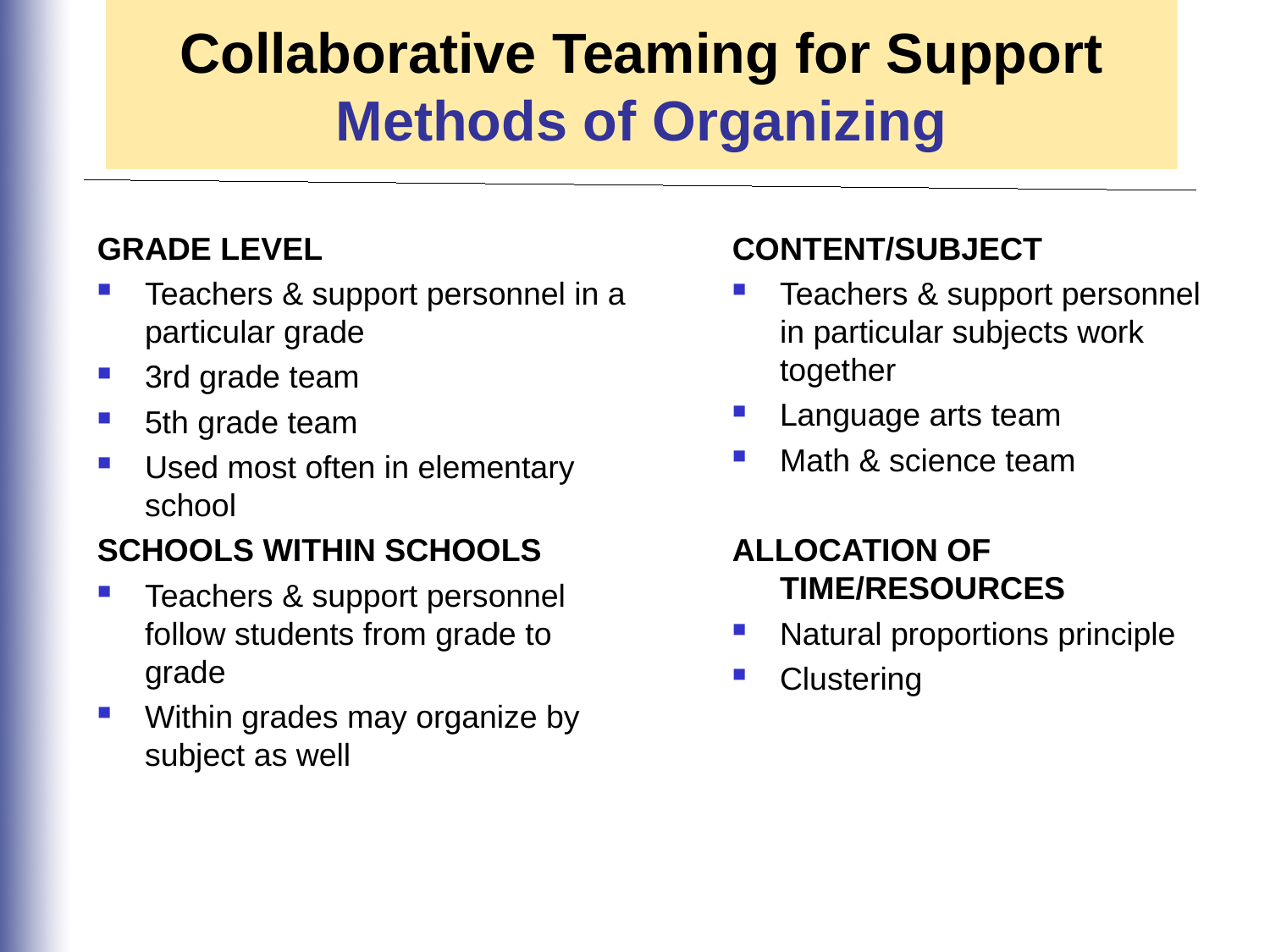

Collaborative Teaming for Support
Methods of Organizing

GRADE LEVEL
Teachers & support personnel in a particular grade
3rd grade team
5th grade team
Used most often in elementary school
SCHOOLS WITHIN SCHOOLS
Teachers & support personnel follow students from grade to grade
Within grades may organize by subject as well
CONTENT/SUBJECT
Teachers & support personnel in particular subjects work together
Language arts team
Math & science team

ALLOCATION OF TIME/RESOURCES
Natural proportions principle
Clustering

16